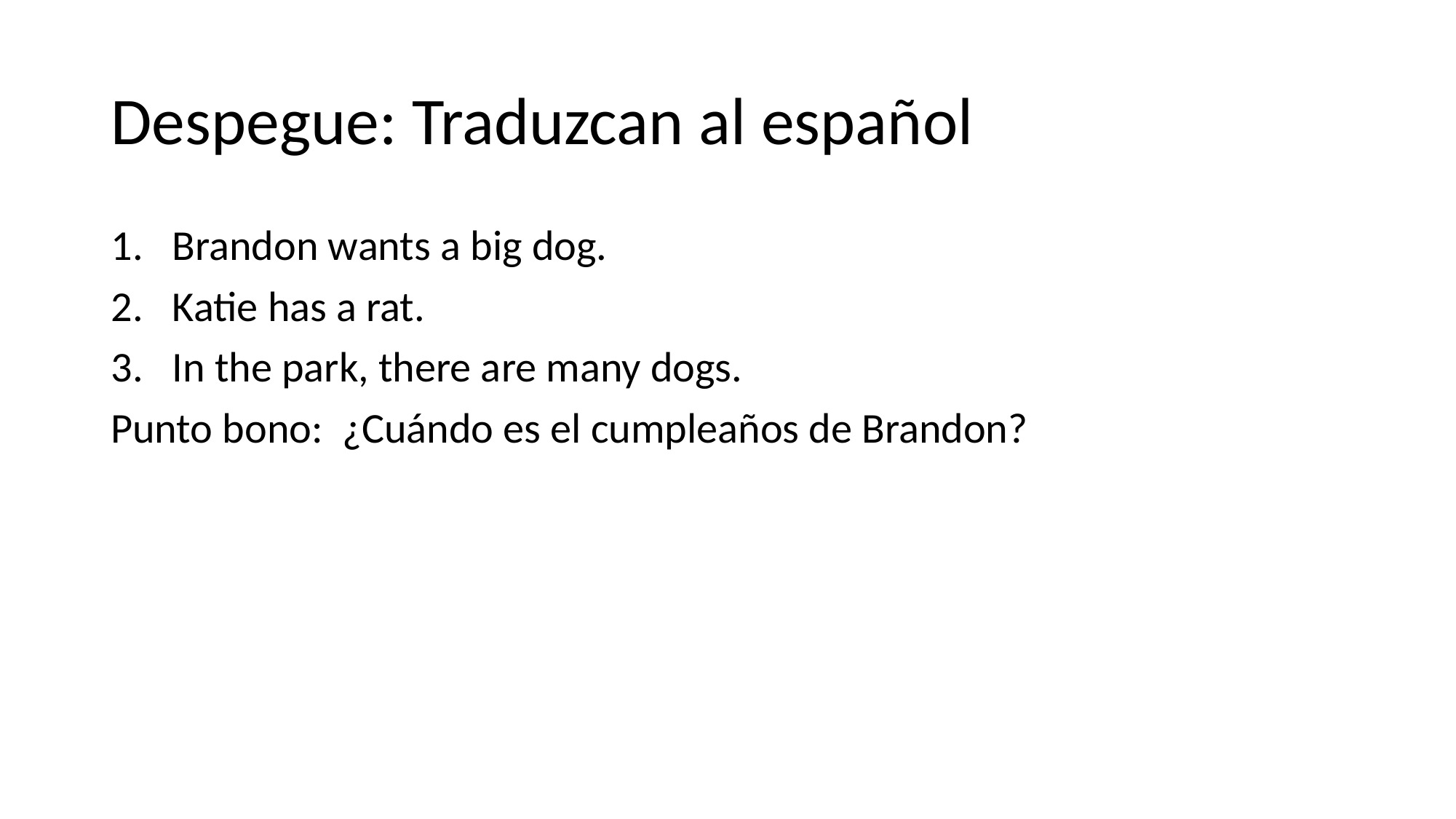

# Despegue: Traduzcan al español
Brandon wants a big dog.
Katie has a rat.
In the park, there are many dogs.
Punto bono:  ¿Cuándo es el cumpleaños de Brandon?